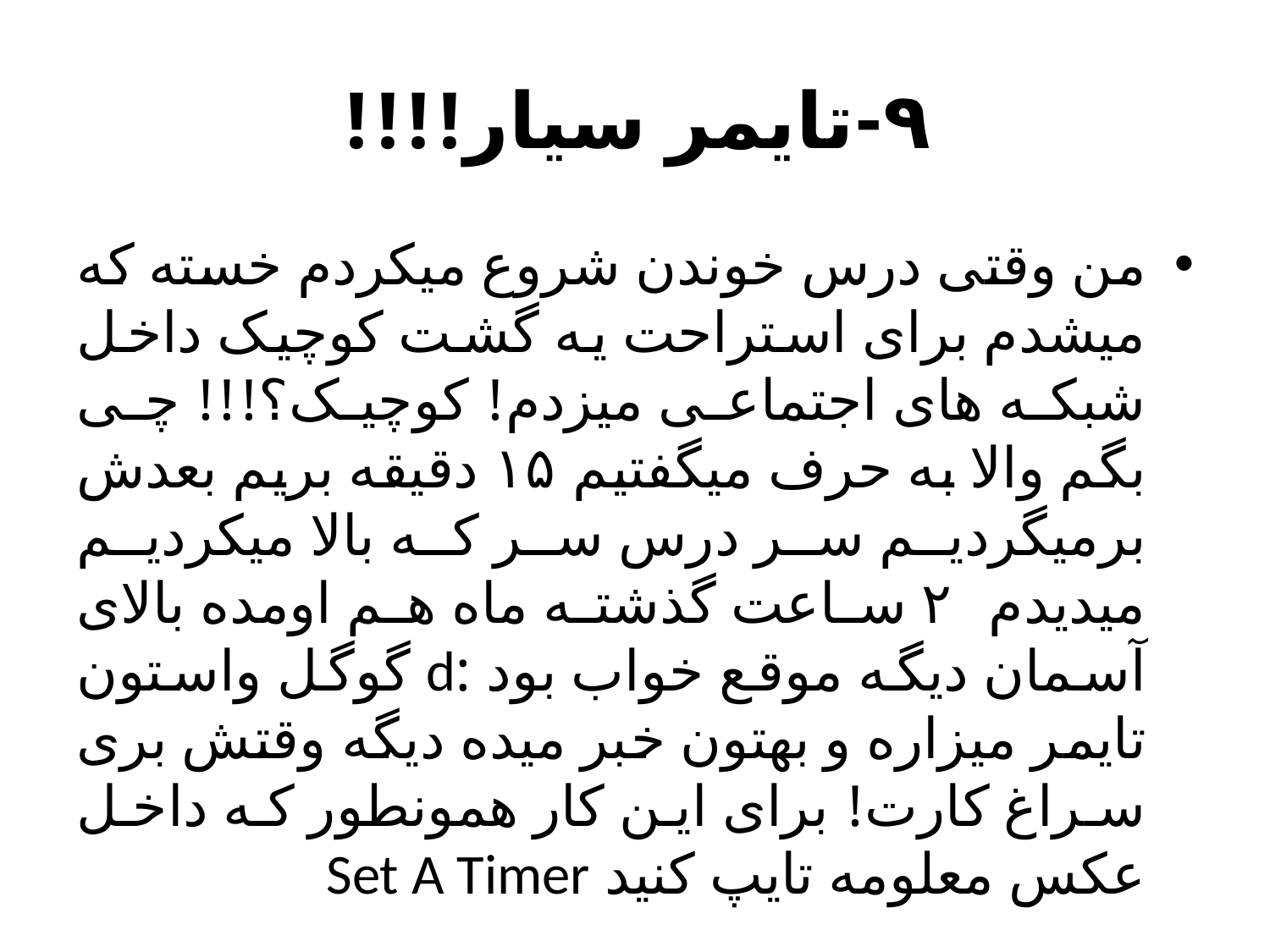

# ۹-تایمر سیار!!!!
من وقتی درس خوندن شروع میکردم خسته که میشدم برای استراحت یه گشت کوچیک داخل شبکه های اجتماعی میزدم! کوچیک؟!!! چی بگم والا به حرف میگفتیم ۱۵ دقیقه بریم بعدش برمیگردیم سر درس سر که بالا میکردیم میدیدم ۲ ساعت گذشته ماه هم اومده بالای آسمان دیگه موقع خواب بود :d گوگل واستون تایمر میزاره و بهتون خبر میده دیگه وقتش بری سراغ کارت! برای این کار همونطور که داخل عکس معلومه تایپ کنید Set A Timer